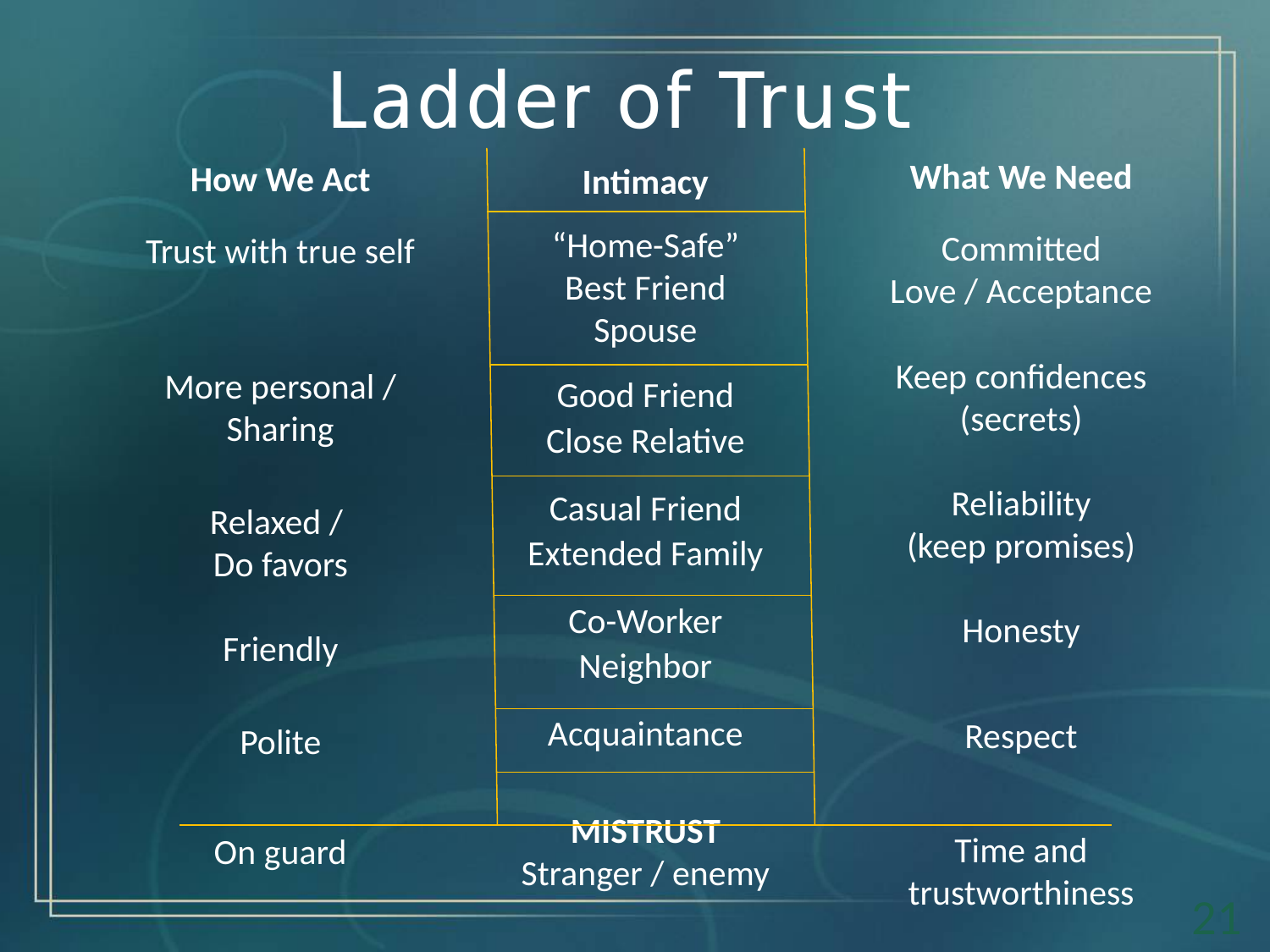

Ladder of Trust

What We Need

Committed
Love / Acceptance

Keep confidences
(secrets)

Reliability
(keep promises)

Honesty

Respect

Time and trustworthiness
How We Act

Trust with true self

More personal / Sharing

Relaxed /
Do favors

Friendly

Polite

On guard
Intimacy

“Home-Safe”
Best Friend
Spouse

Good Friend
Close Relative

Casual Friend
Extended Family

Co-Worker
Neighbor

Acquaintance

MISTRUST
Stranger / enemy
21